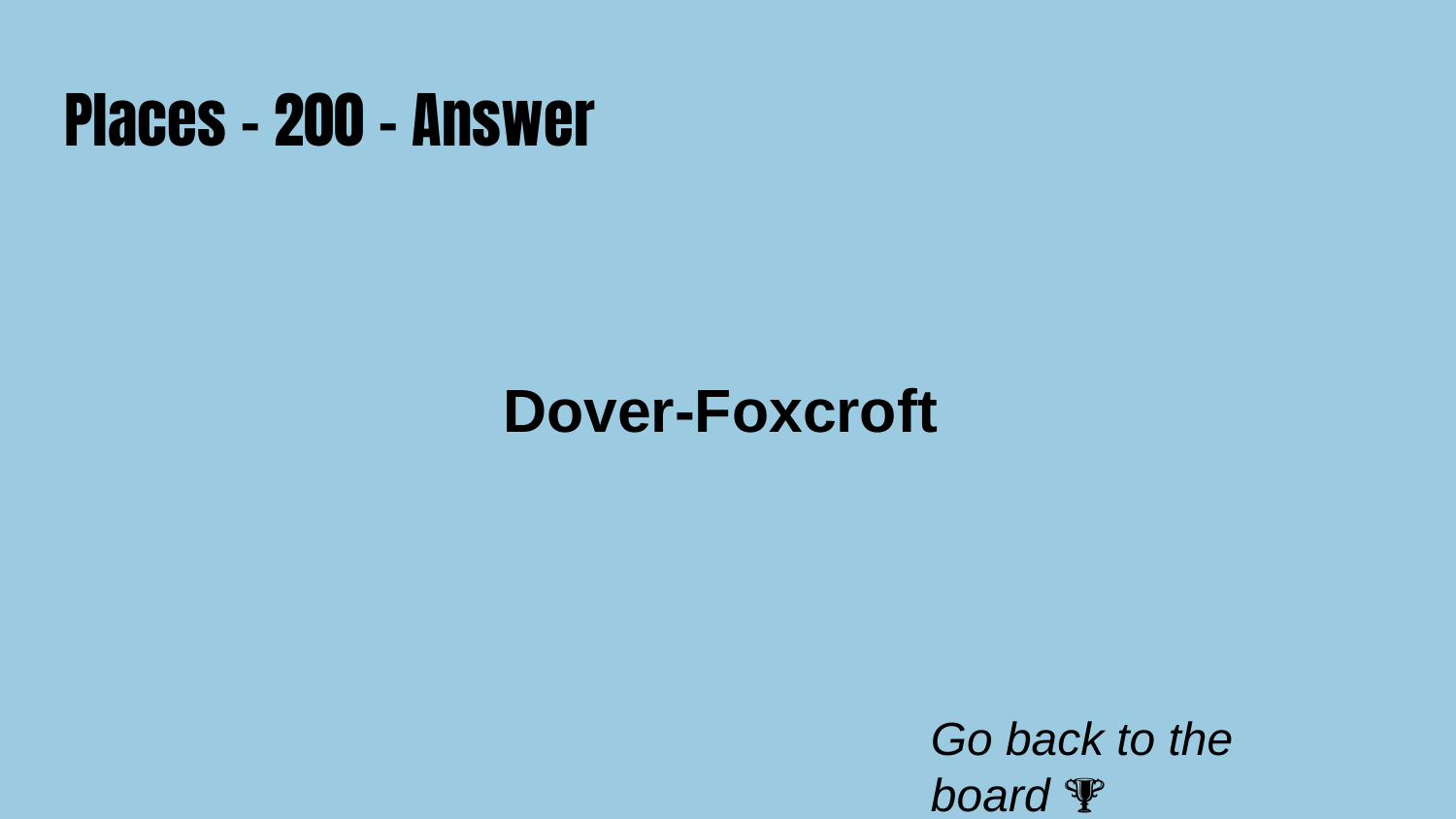

# Places - 200 - Answer
Dover-Foxcroft
Go back to the board 🏆